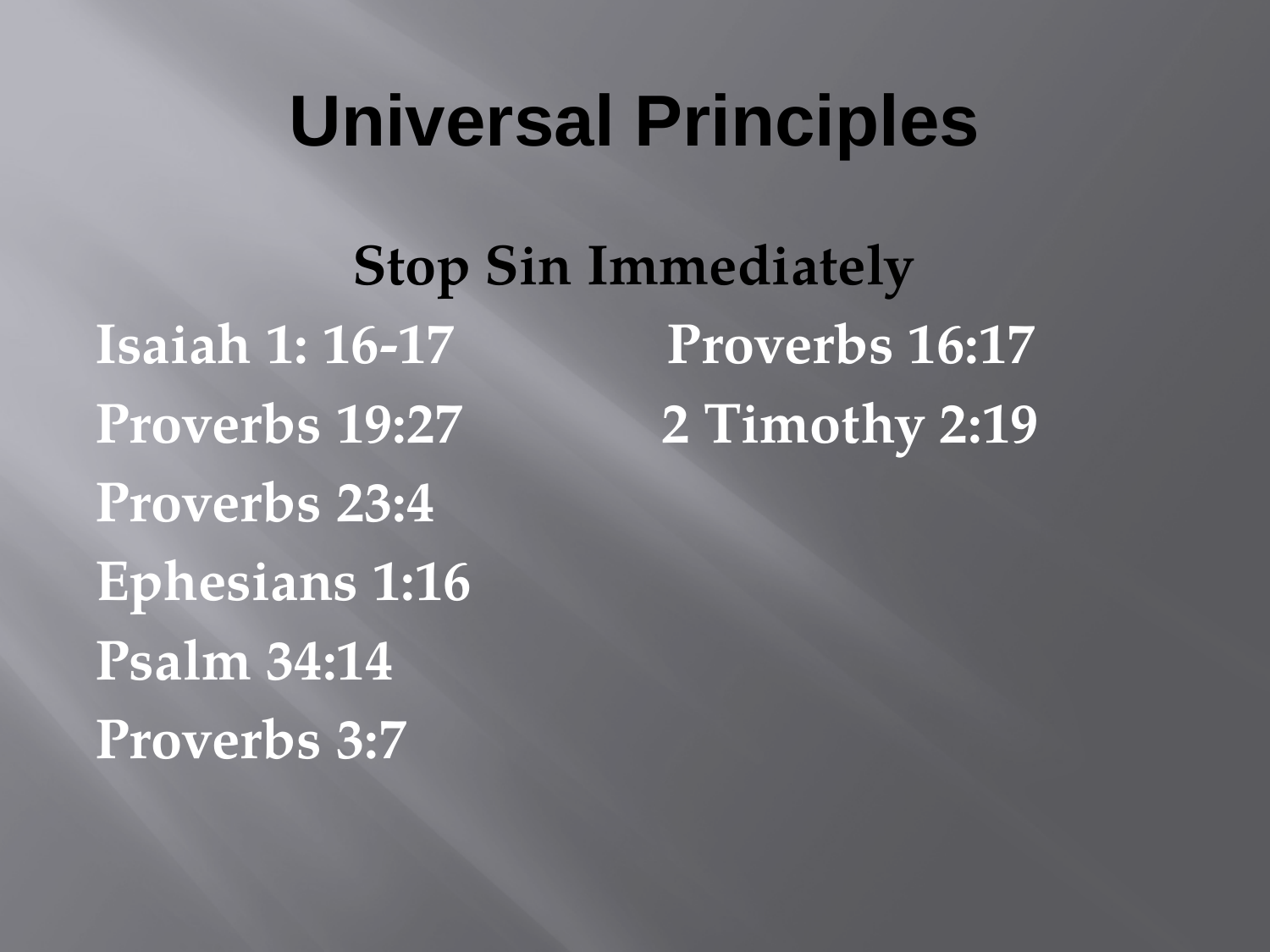

# Universal Principles
                     Stop Sin Immediately
Isaiah 1: 16-17               Proverbs 16:17
Proverbs 19:27              2 Timothy 2:19
Proverbs 23:4
Ephesians 1:16
Psalm 34:14
Proverbs 3:7